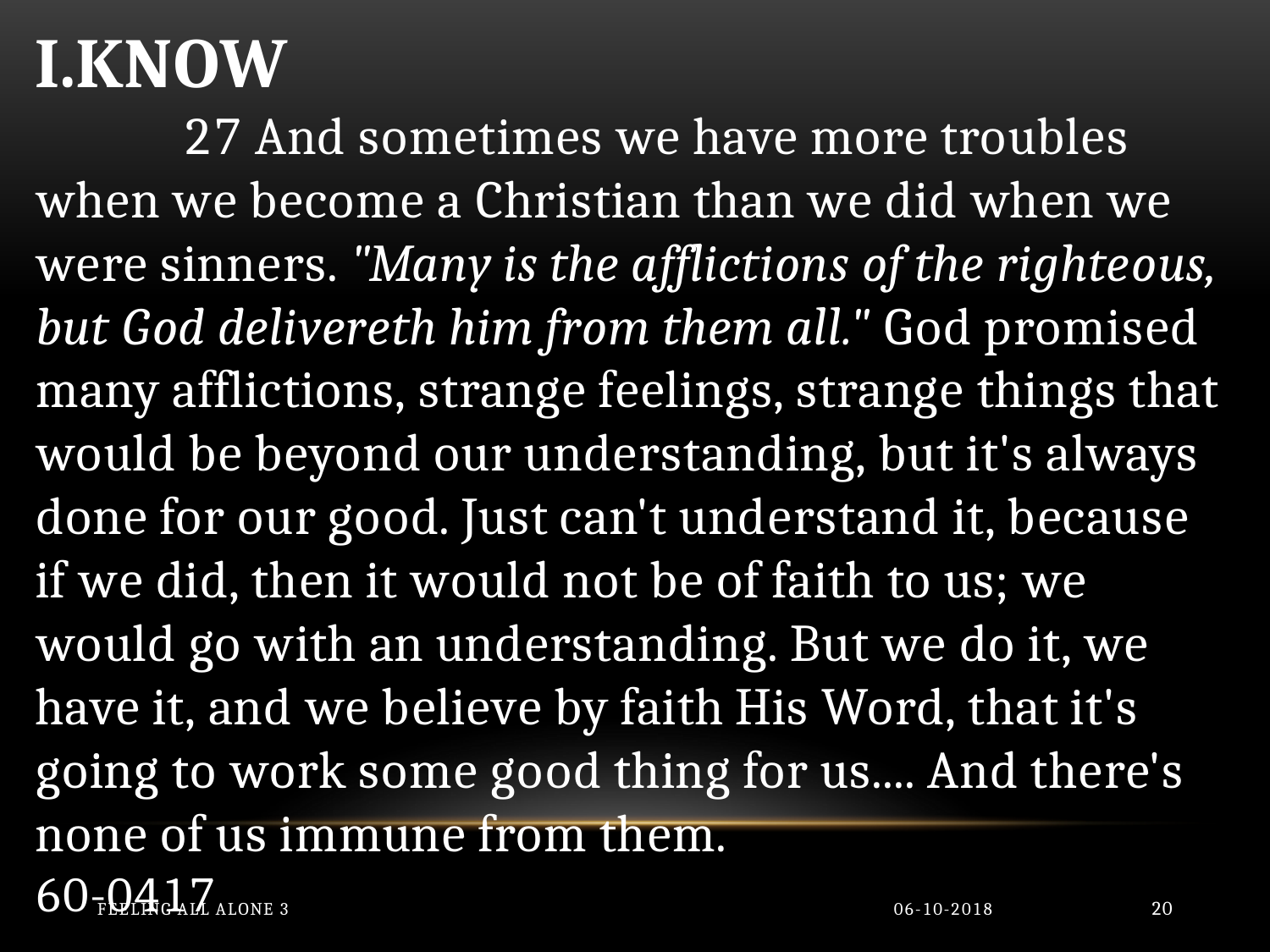

I.KNOW
	  27 And sometimes we have more troubles when we become a Christian than we did when we were sinners. "Many is the afflictions of the righteous, but God delivereth him from them all." God promised many afflictions, strange feelings, strange things that would be beyond our understanding, but it's always done for our good. Just can't understand it, because if we did, then it would not be of faith to us; we would go with an understanding. But we do it, we have it, and we believe by faith His Word, that it's going to work some good thing for us.... And there's none of us immune from them.  				60-0417
Feeling All Alone 3
06-10-2018
20